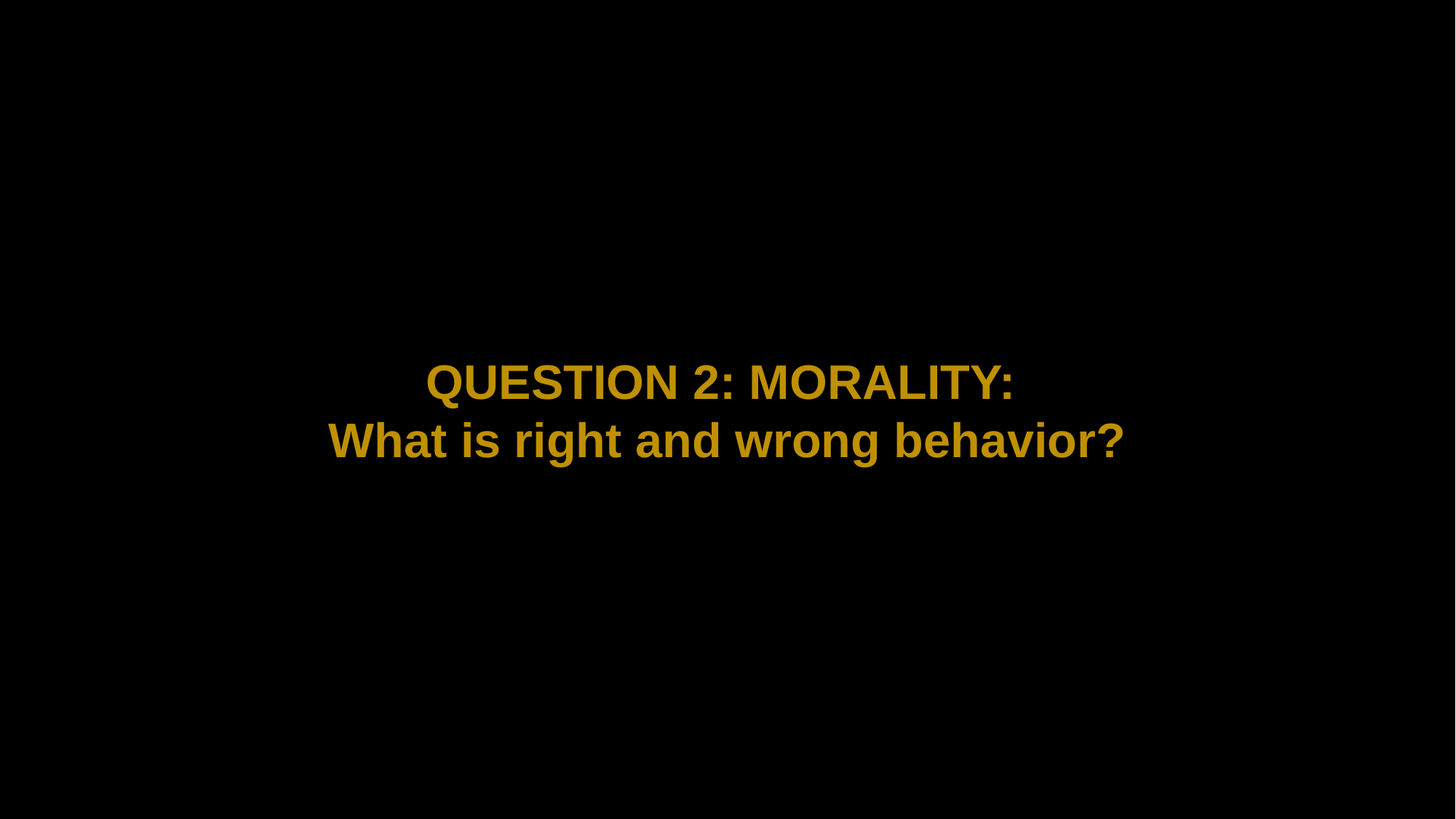

QUESTION 2: MORALITY:
What is right and wrong behavior?